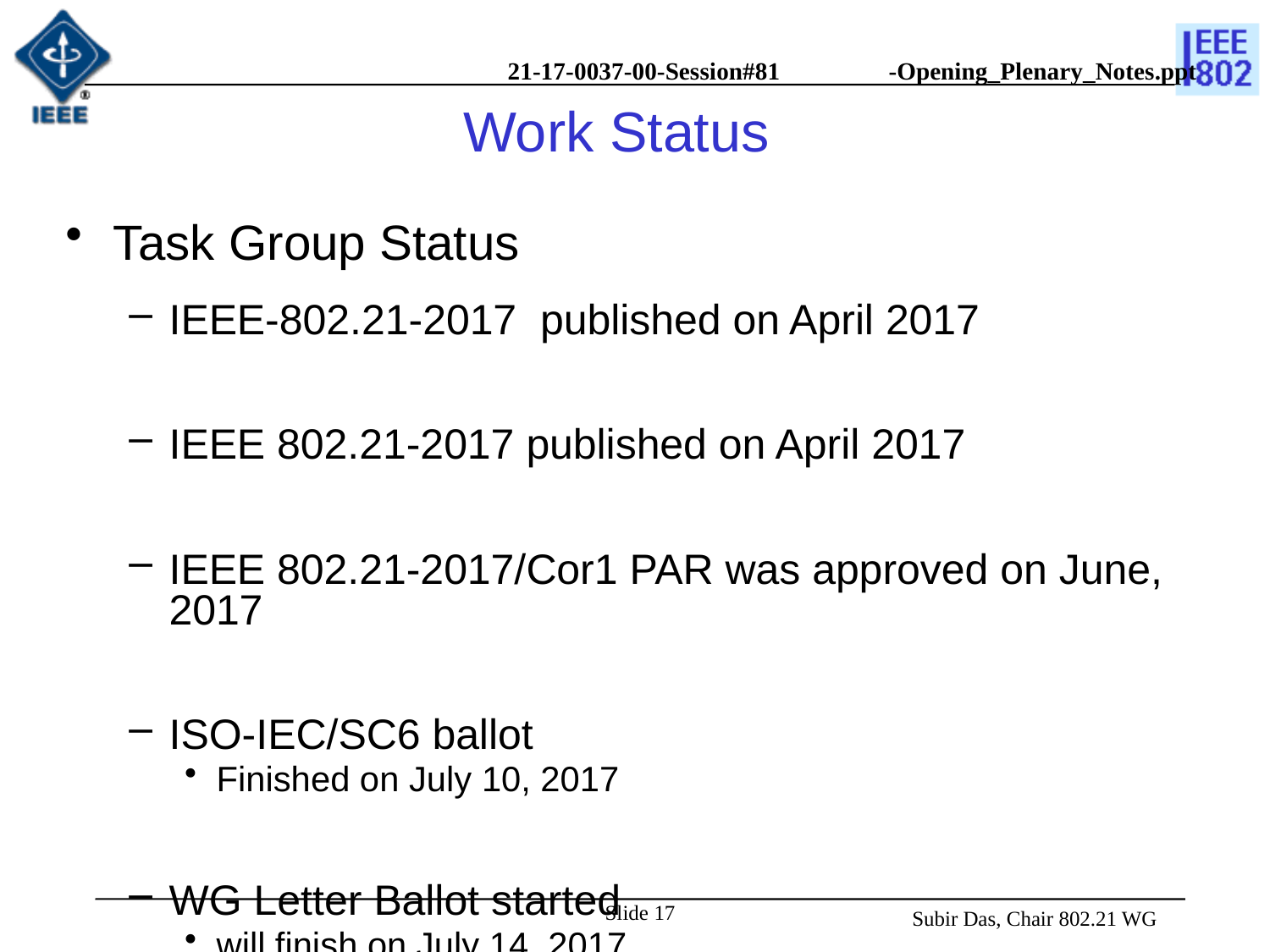

# Work Status

Task Group Status

IEEE-802.21-2017  published on April 2017

IEEE 802.21-2017 published on April 2017

IEEE 802.21-2017/Cor1 PAR was approved on June, 2017

ISO-IEC/SC6 ballot
Finished on July 10, 2017

WG Letter Ballot started
will finish on July 14, 2017

Slide 17
  Subir Das, Chair 802.21 WG